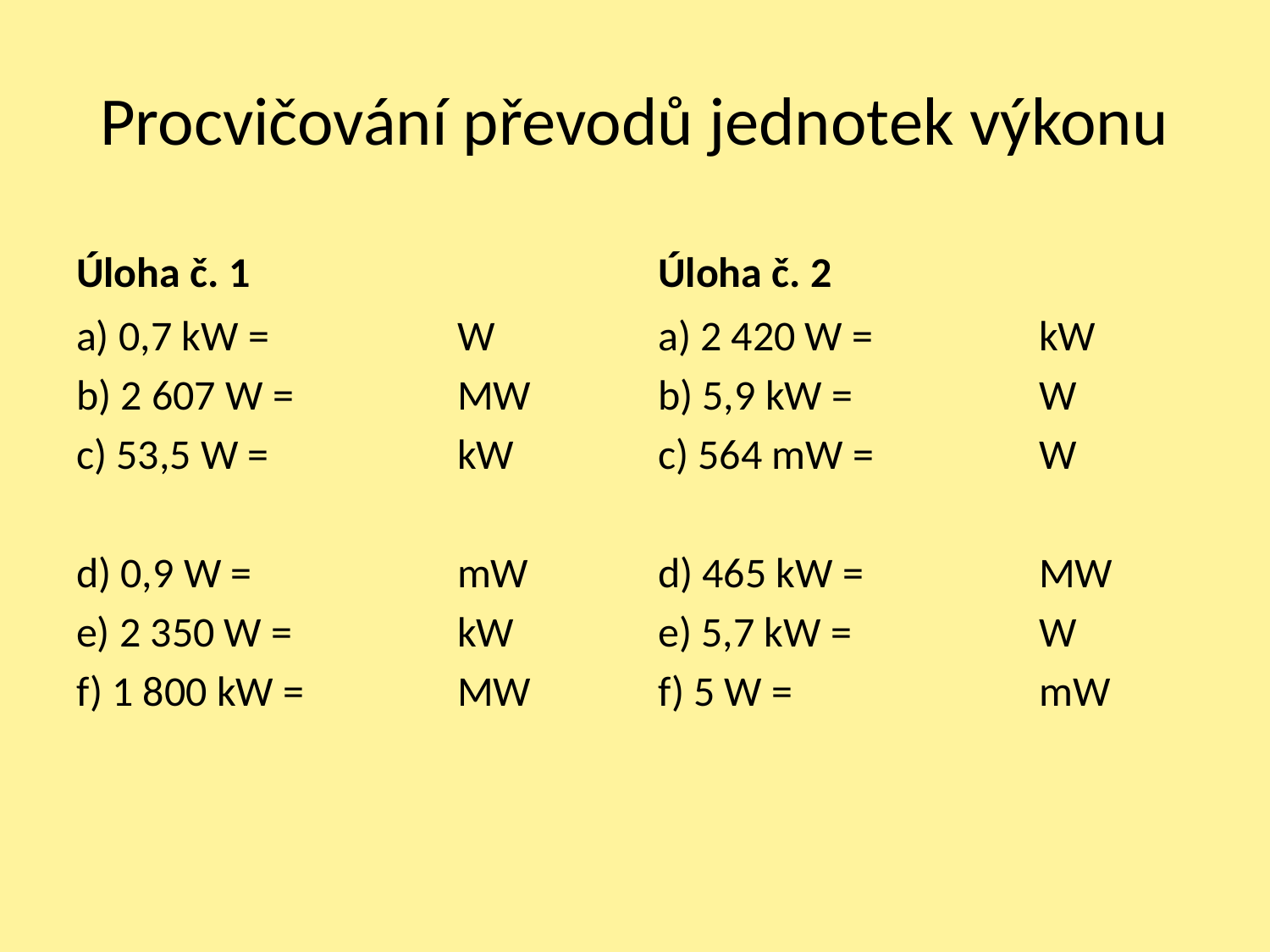

# Procvičování převodů jednotek výkonu
Úloha č. 1
Úloha č. 2
a) 0,7 kW =		W
b) 2 607 W =		MW
c) 53,5 W =		kW

d) 0,9 W =		mW
e) 2 350 W =		kW
f) 1 800 kW =		MW

a) 2 420 W =		kW
b) 5,9 kW =		W
c) 564 mW =		W

d) 465 kW =		MW
e) 5,7 kW =		W
f) 5 W =		mW